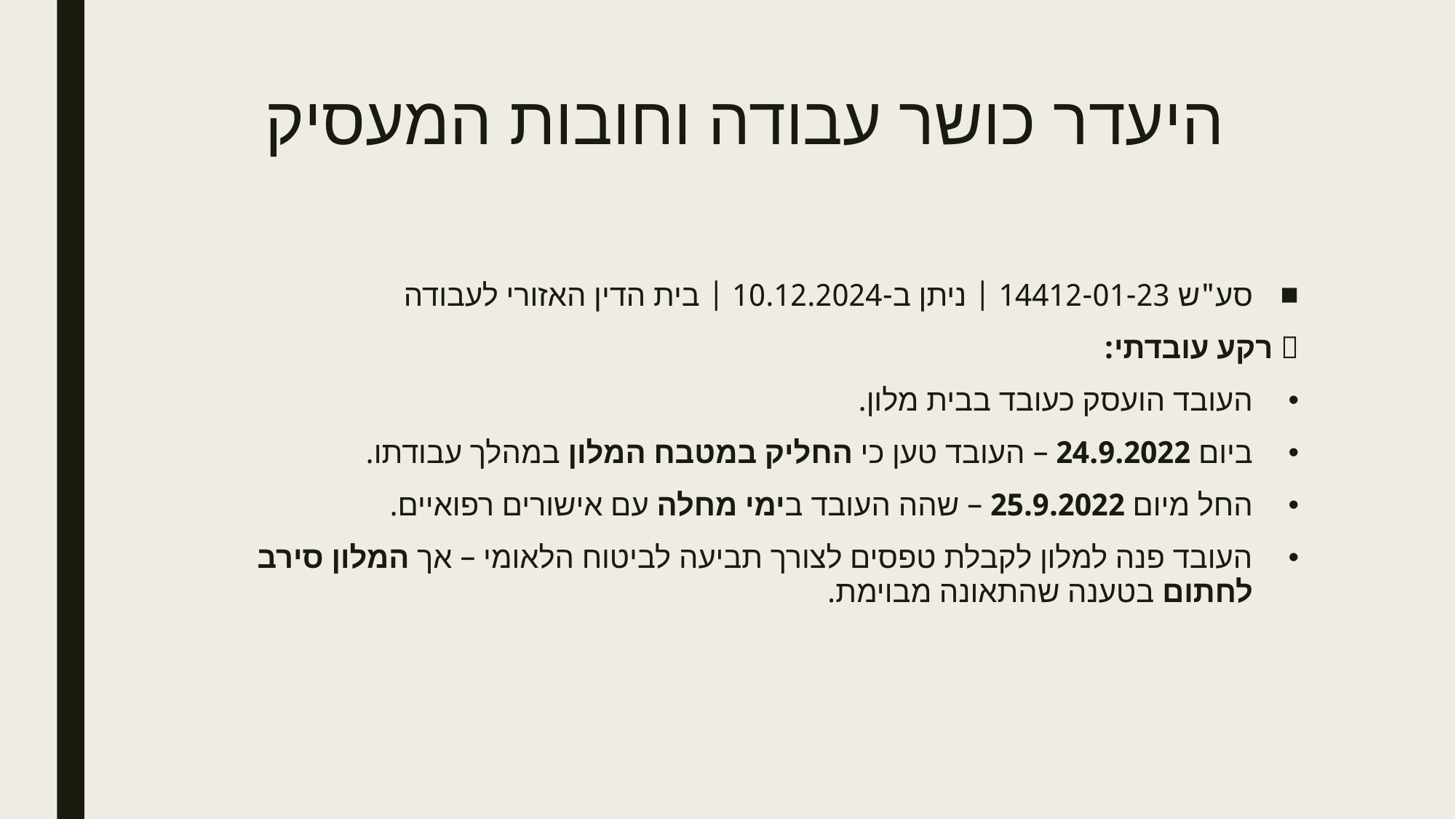

# היעדר כושר עבודה וחובות המעסיק
סע"ש 14412-01-23 | ניתן ב-10.12.2024 | בית הדין האזורי לעבודה
🧾 רקע עובדתי:
העובד הועסק כעובד בבית מלון.
ביום 24.9.2022 – העובד טען כי החליק במטבח המלון במהלך עבודתו.
החל מיום 25.9.2022 – שהה העובד בימי מחלה עם אישורים רפואיים.
העובד פנה למלון לקבלת טפסים לצורך תביעה לביטוח הלאומי – אך המלון סירב לחתום בטענה שהתאונה מבוימת.